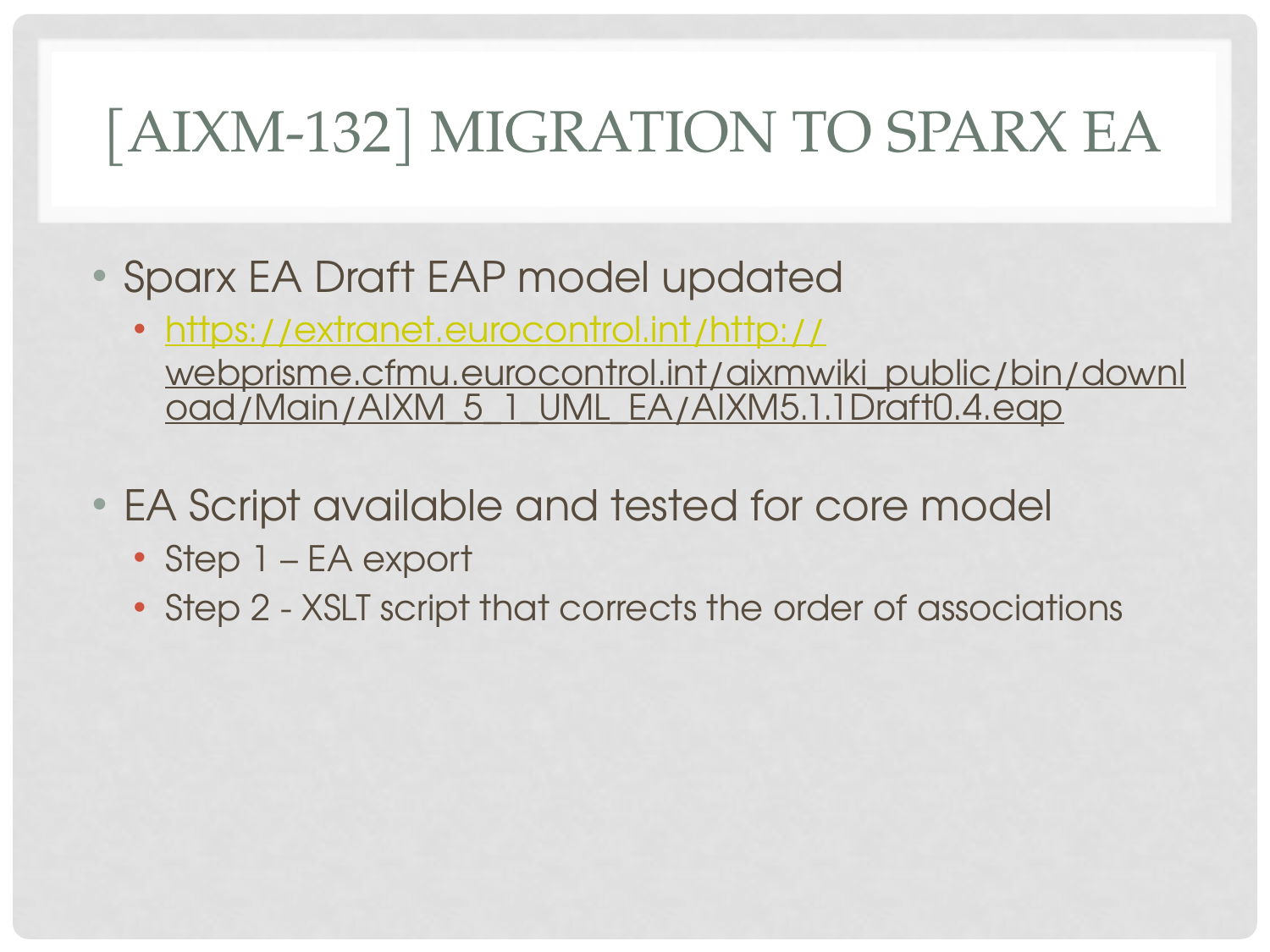

# [AIXM-132] Migration to Sparx EA
Sparx EA Draft EAP model updated
https://extranet.eurocontrol.int/http://webprisme.cfmu.eurocontrol.int/aixmwiki_public/bin/download/Main/AIXM_5_1_UML_EA/AIXM5.1.1Draft0.4.eap
EA Script available and tested for core model
Step 1 – EA export
Step 2 - XSLT script that corrects the order of associations